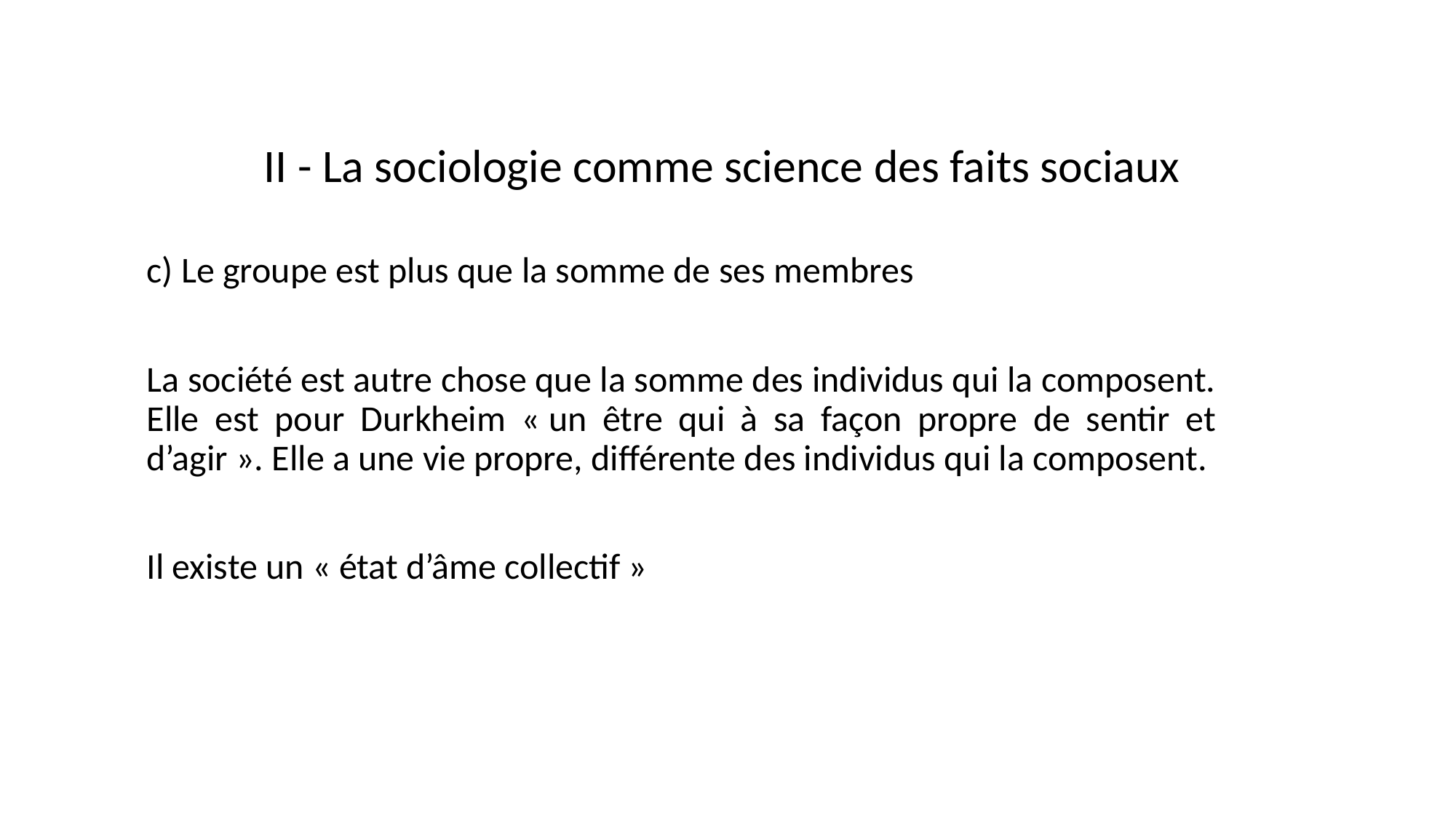

# II - La sociologie comme science des faits sociaux
c) Le groupe est plus que la somme de ses membres

La société est autre chose que la somme des individus qui la composent. Elle est pour Durkheim « un être qui à sa façon propre de sentir et d’agir ». Elle a une vie propre, différente des individus qui la composent.

Il existe un « état d’âme collectif »